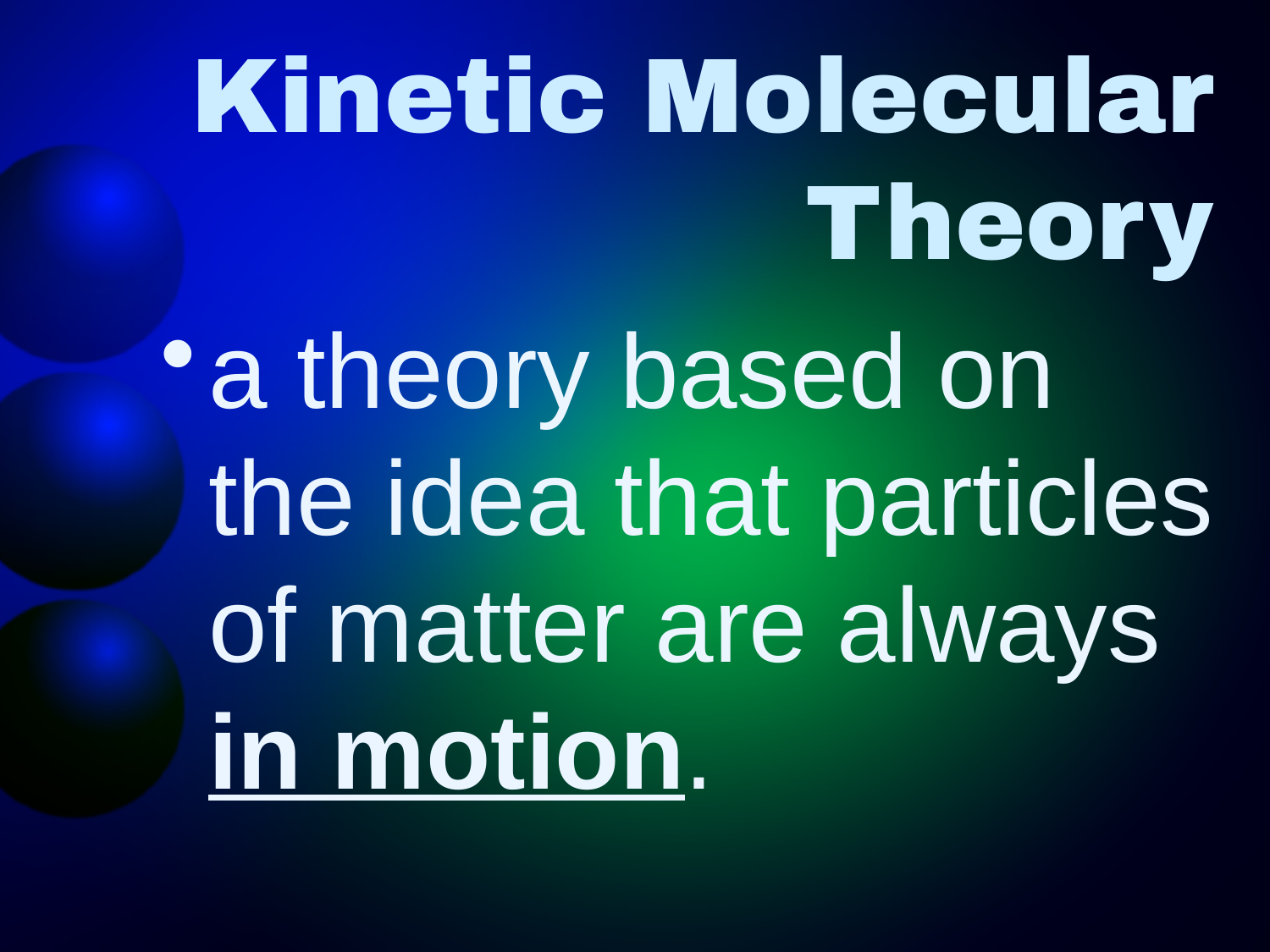

# Kinetic Molecular Theory
a theory based on the idea that particles of matter are always in motion.